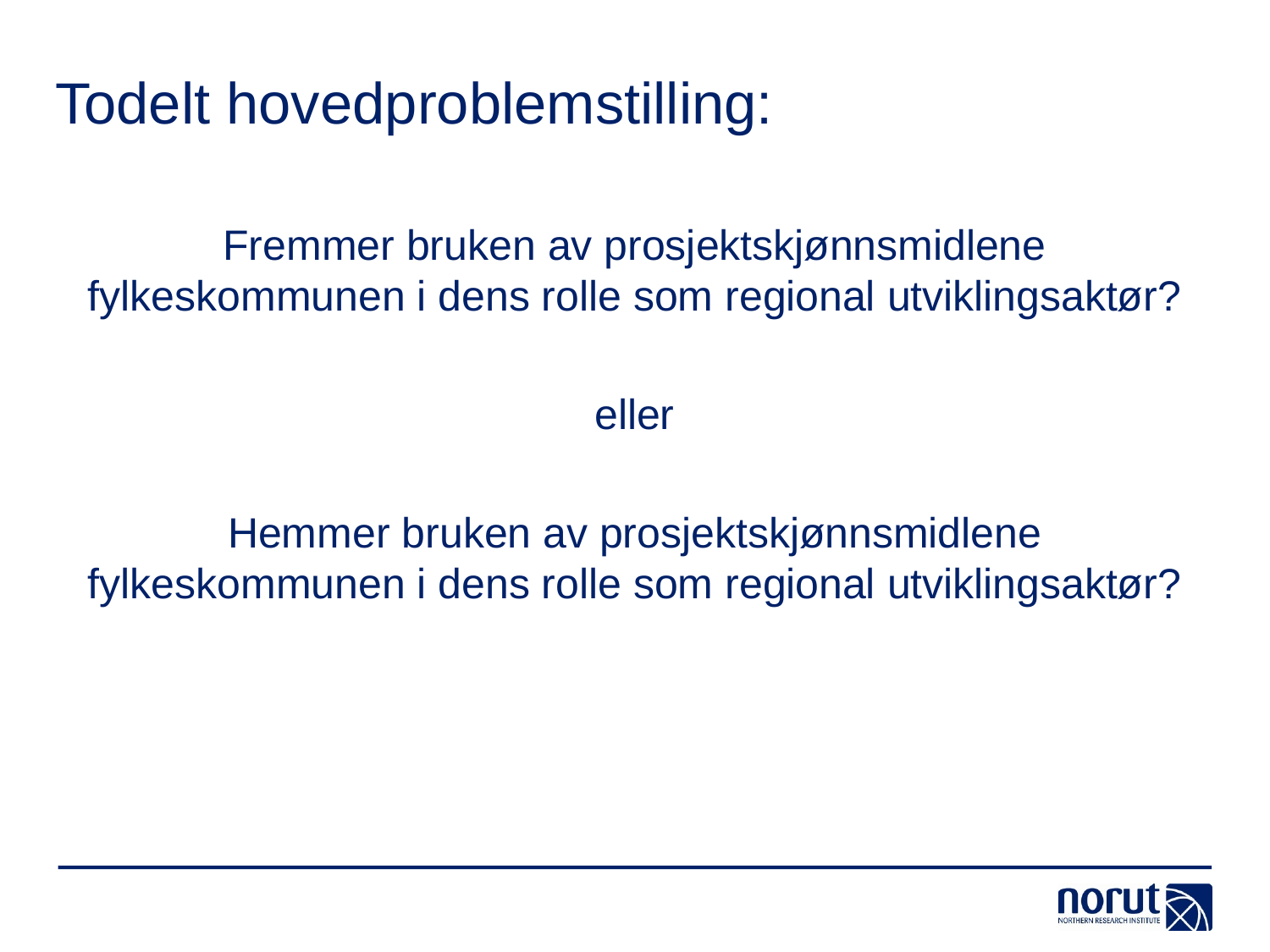

# Todelt hovedproblemstilling:
Fremmer bruken av prosjektskjønnsmidlene fylkeskommunen i dens rolle som regional utviklingsaktør?

eller

Hemmer bruken av prosjektskjønnsmidlene fylkeskommunen i dens rolle som regional utviklingsaktør?